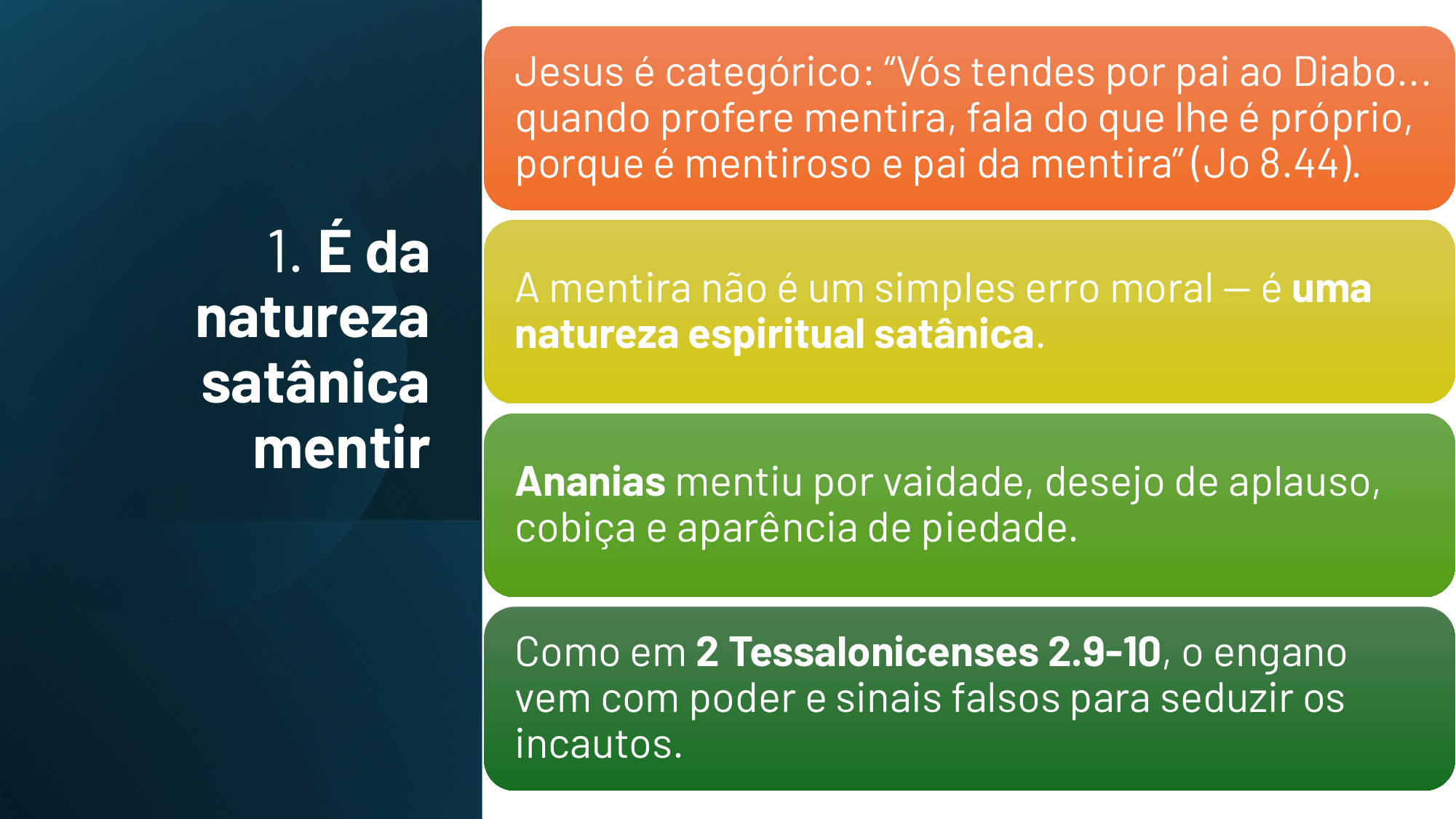

Jesus é categórico: “Vós tendes por pai ao Diabo... quando profere mentira, fala do que lhe é próprio, porque é mentiroso e pai da mentira” (Jo 8.44).
A mentira não é um simples erro moral — é uma natureza espiritual satânica.
Ananias mentiu por vaidade, desejo de aplauso, cobiça e aparência de piedade.
Como em 2 Tessalonicenses 2.9-10, o engano vem com poder e sinais falsos para seduzir os incautos.

# 1. É da natureza satânica mentir